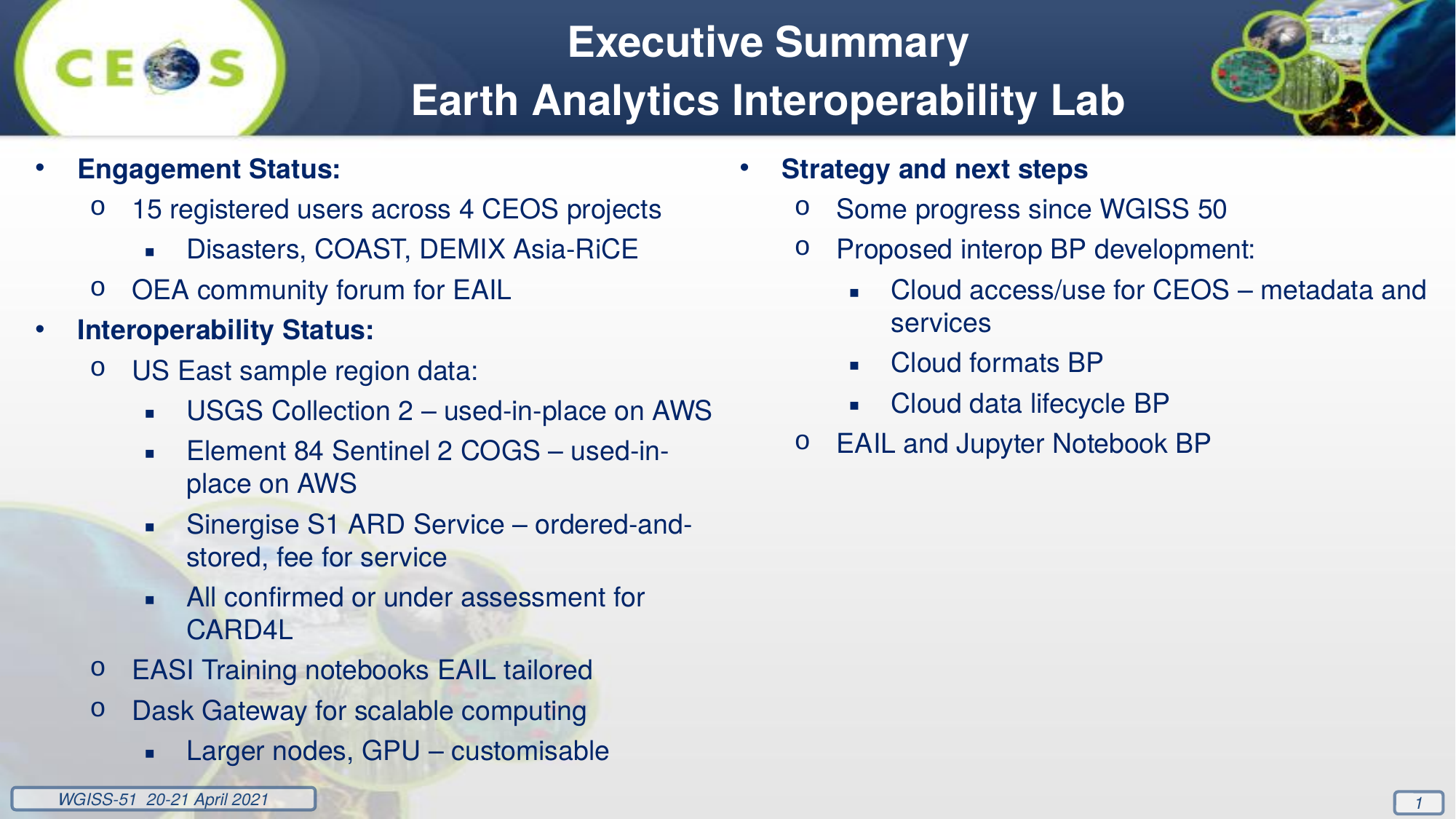

Executive Summary
Earth Analytics Interoperability Lab
Engagement Status:
15 registered users across 4 CEOS projects
Disasters, COAST, DEMIX Asia-RiCE
OEA community forum for EAIL
Interoperability Status:
US East sample region data:
USGS Collection 2 – used-in-place on AWS
Element 84 Sentinel 2 COGS – used-in-place on AWS
Sinergise S1 ARD Service – ordered-and-stored, fee for service
All confirmed or under assessment for CARD4L
EASI Training notebooks EAIL tailored
Dask Gateway for scalable computing
Larger nodes, GPU – customisable
Strategy and next steps
Some progress since WGISS 50
Proposed interop BP development:
Cloud access/use for CEOS – metadata and services
Cloud formats BP
Cloud data lifecycle BP
EAIL and Jupyter Notebook BP

1